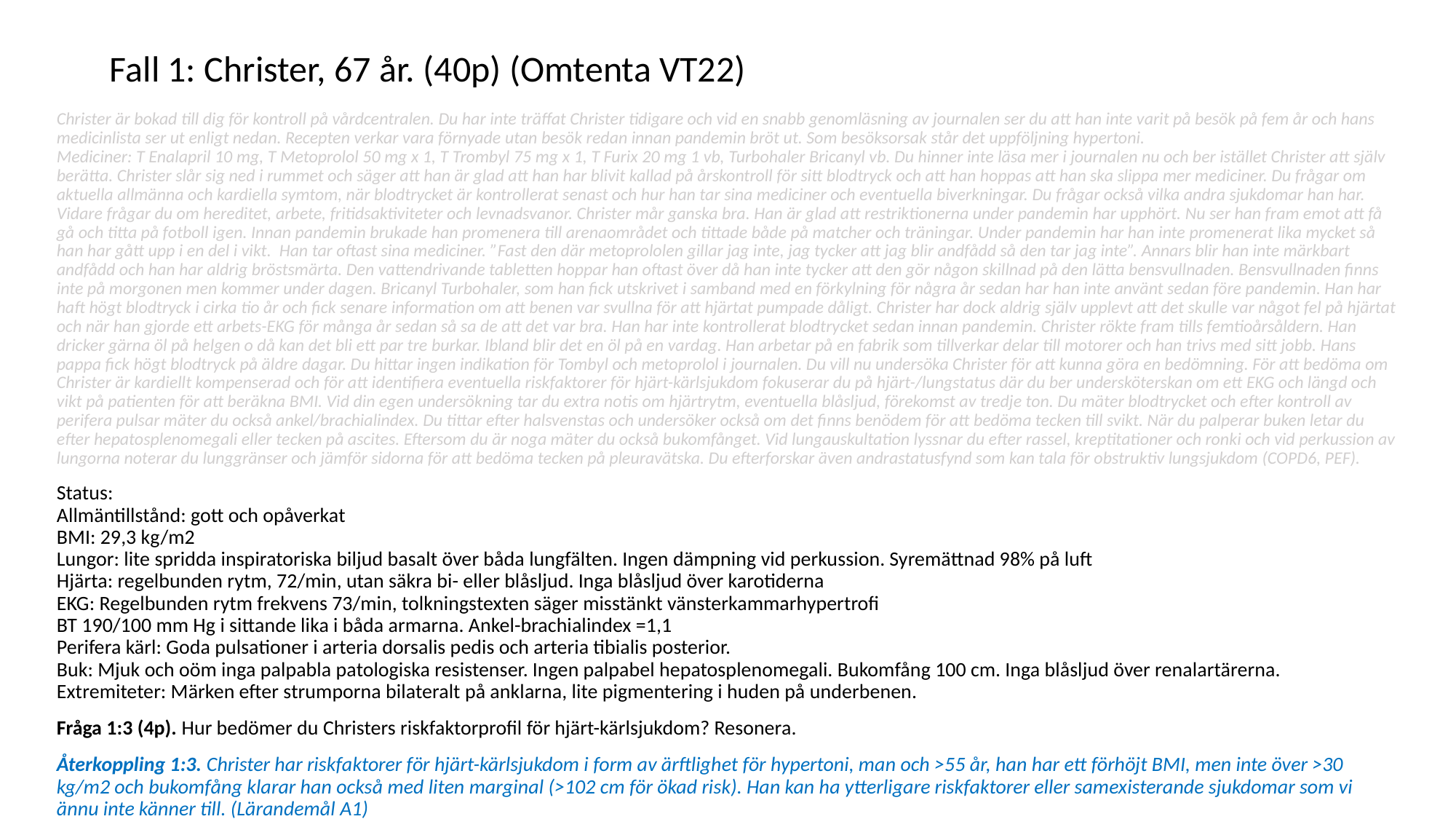

# Fall 1: Christer, 67 år. (40p) (Omtenta VT22)
Christer är bokad till dig för kontroll på vårdcentralen. Du har inte träffat Christer tidigare och vid en snabb genomläsning av journalen ser du att han inte varit på besök på fem år och hans medicinlista ser ut enligt nedan. Recepten verkar vara förnyade utan besök redan innan pandemin bröt ut. Som besöksorsak står det uppföljning hypertoni.
Mediciner: T Enalapril 10 mg, T Metoprolol 50 mg x 1, T Trombyl 75 mg x 1, T Furix 20 mg 1 vb, Turbohaler Bricanyl vb. Du hinner inte läsa mer i journalen nu och ber istället Christer att själv berätta. Christer slår sig ned i rummet och säger att han är glad att han har blivit kallad på årskontroll för sitt blodtryck och att han hoppas att han ska slippa mer mediciner. Du frågar om aktuella allmänna och kardiella symtom, när blodtrycket är kontrollerat senast och hur han tar sina mediciner och eventuella biverkningar. Du frågar också vilka andra sjukdomar han har. Vidare frågar du om hereditet, arbete, fritidsaktiviteter och levnadsvanor. Christer mår ganska bra. Han är glad att restriktionerna under pandemin har upphört. Nu ser han fram emot att få gå och titta på fotboll igen. Innan pandemin brukade han promenera till arenaområdet och tittade både på matcher och träningar. Under pandemin har han inte promenerat lika mycket så han har gått upp i en del i vikt.  Han tar oftast sina mediciner. ”Fast den där metoprololen gillar jag inte, jag tycker att jag blir andfådd så den tar jag inte”. Annars blir han inte märkbart andfådd och han har aldrig bröstsmärta. Den vattendrivande tabletten hoppar han oftast över då han inte tycker att den gör någon skillnad på den lätta bensvullnaden. Bensvullnaden finns inte på morgonen men kommer under dagen. Bricanyl Turbohaler, som han fick utskrivet i samband med en förkylning för några år sedan har han inte använt sedan före pandemin. Han har haft högt blodtryck i cirka tio år och fick senare information om att benen var svullna för att hjärtat pumpade dåligt. Christer har dock aldrig själv upplevt att det skulle var något fel på hjärtat och när han gjorde ett arbets-EKG för många år sedan så sa de att det var bra. Han har inte kontrollerat blodtrycket sedan innan pandemin. Christer rökte fram tills femtioårsåldern. Han dricker gärna öl på helgen o då kan det bli ett par tre burkar. Ibland blir det en öl på en vardag. Han arbetar på en fabrik som tillverkar delar till motorer och han trivs med sitt jobb. Hans pappa fick högt blodtryck på äldre dagar. Du hittar ingen indikation för Tombyl och metoprolol i journalen. Du vill nu undersöka Christer för att kunna göra en bedömning. För att bedöma om Christer är kardiellt kompenserad och för att identifiera eventuella riskfaktorer för hjärt-kärlsjukdom fokuserar du på hjärt-/lungstatus där du ber undersköterskan om ett EKG och längd och vikt på patienten för att beräkna BMI. Vid din egen undersökning tar du extra notis om hjärtrytm, eventuella blåsljud, förekomst av tredje ton. Du mäter blodtrycket och efter kontroll av perifera pulsar mäter du också ankel/brachialindex. Du tittar efter halsvenstas och undersöker också om det finns benödem för att bedöma tecken till svikt. När du palperar buken letar du efter hepatosplenomegali eller tecken på ascites. Eftersom du är noga mäter du också bukomfånget. Vid lungauskultation lyssnar du efter rassel, kreptitationer och ronki och vid perkussion av lungorna noterar du lunggränser och jämför sidorna för att bedöma tecken på pleuravätska. Du efterforskar även andrastatusfynd som kan tala för obstruktiv lungsjukdom (COPD6, PEF).
Status:
Allmäntillstånd: gott och opåverkat
BMI: 29,3 kg/m2
Lungor: lite spridda inspiratoriska biljud basalt över båda lungfälten. Ingen dämpning vid perkussion. Syremättnad 98% på luft
Hjärta: regelbunden rytm, 72/min, utan säkra bi- eller blåsljud. Inga blåsljud över karotiderna
EKG: Regelbunden rytm frekvens 73/min, tolkningstexten säger misstänkt vänsterkammarhypertrofi
BT 190/100 mm Hg i sittande lika i båda armarna. Ankel-brachialindex =1,1
Perifera kärl: Goda pulsationer i arteria dorsalis pedis och arteria tibialis posterior.
Buk: Mjuk och oöm inga palpabla patologiska resistenser. Ingen palpabel hepatosplenomegali. Bukomfång 100 cm. Inga blåsljud över renalartärerna.
Extremiteter: Märken efter strumporna bilateralt på anklarna, lite pigmentering i huden på underbenen.
Fråga 1:3 (4p). Hur bedömer du Christers riskfaktorprofil för hjärt-kärlsjukdom? Resonera.
Återkoppling 1:3. Christer har riskfaktorer för hjärt-kärlsjukdom i form av ärftlighet för hypertoni, man och >55 år, han har ett förhöjt BMI, men inte över >30 kg/m2 och bukomfång klarar han också med liten marginal (>102 cm för ökad risk). Han kan ha ytterligare riskfaktorer eller samexisterande sjukdomar som vi ännu inte känner till. (Lärandemål A1)